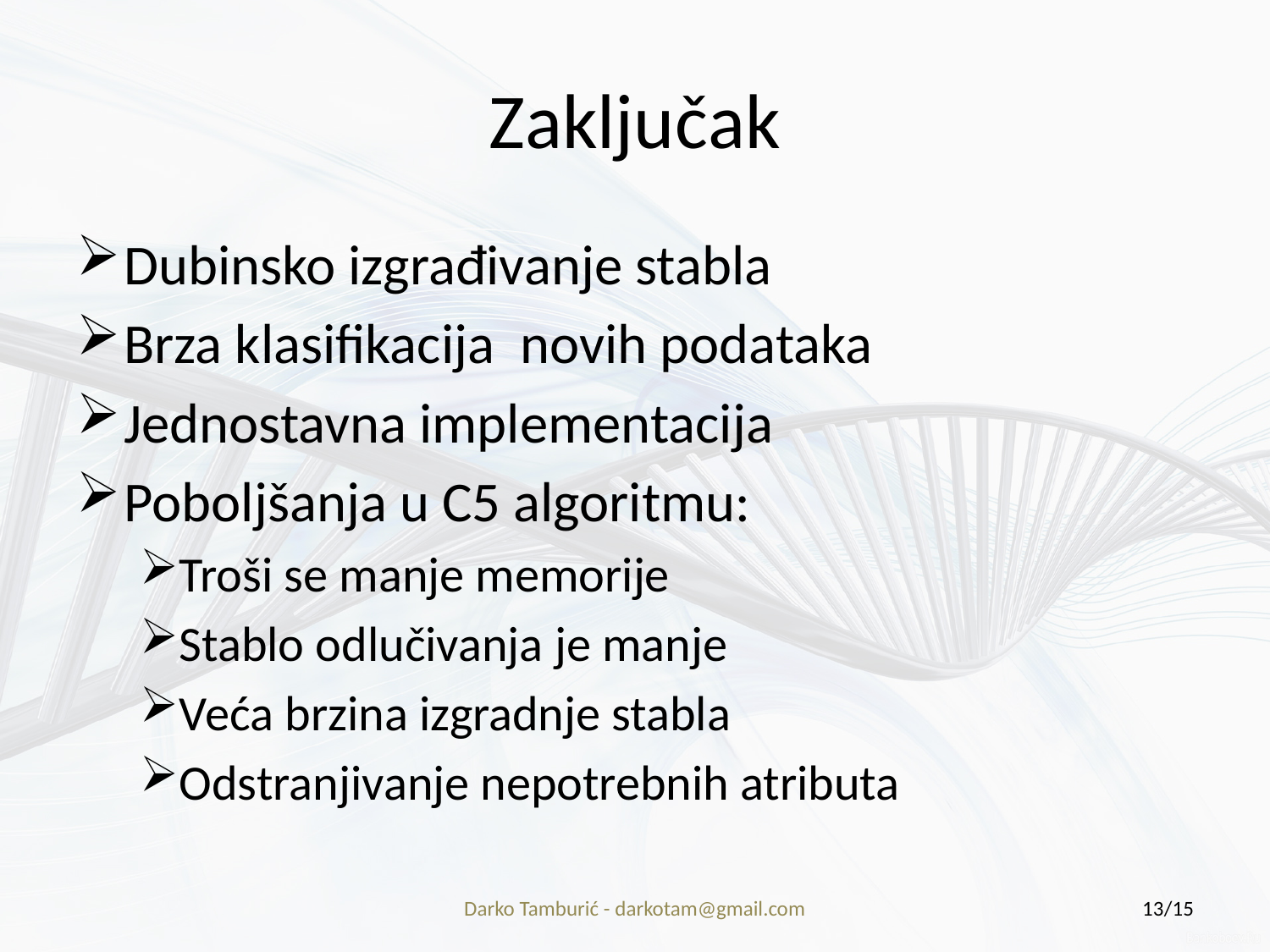

# Zaključak
Dubinsko izgrađivanje stabla
Brza klasifikacija  novih podataka
Jednostavna implementacija
Poboljšanja u C5 algoritmu:
Troši se manje memorije
Stablo odlučivanja je manje
Veća brzina izgradnje stabla
Odstranjivanje nepotrebnih atributa

Darko Tamburić - darkotam@gmail.com
13/15